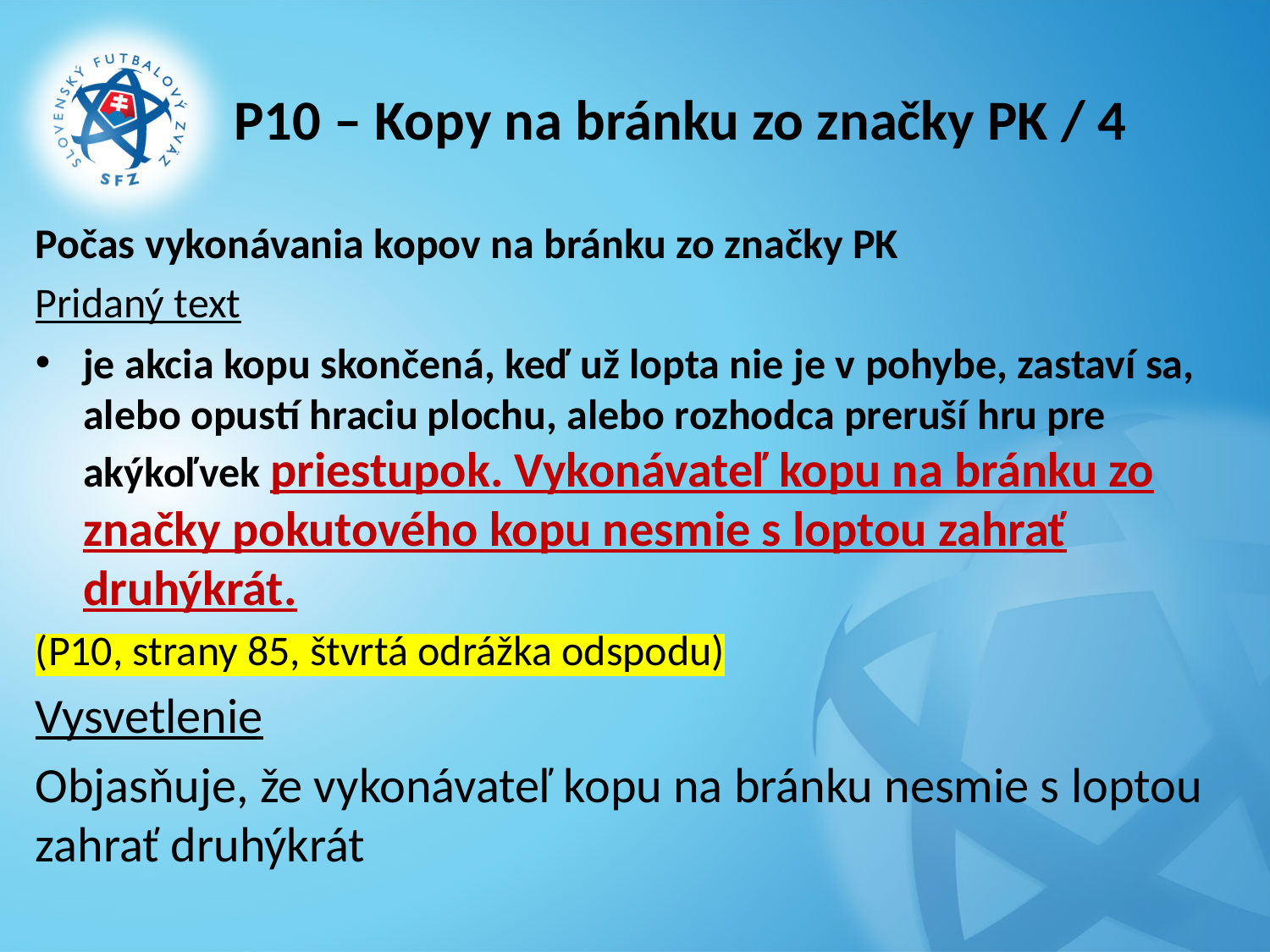

# P10 – Kopy na bránku zo značky PK / 4
Počas vykonávania kopov na bránku zo značky PK
Pridaný text
je akcia kopu skončená, keď už lopta nie je v pohybe, zastaví sa, alebo opustí hraciu plochu, alebo rozhodca preruší hru pre akýkoľvek priestupok. Vykonávateľ kopu na bránku zo značky pokutového kopu nesmie s loptou zahrať druhýkrát.
(P10, strany 85, štvrtá odrážka odspodu)
Vysvetlenie
Objasňuje, že vykonávateľ kopu na bránku nesmie s loptou zahrať druhýkrát